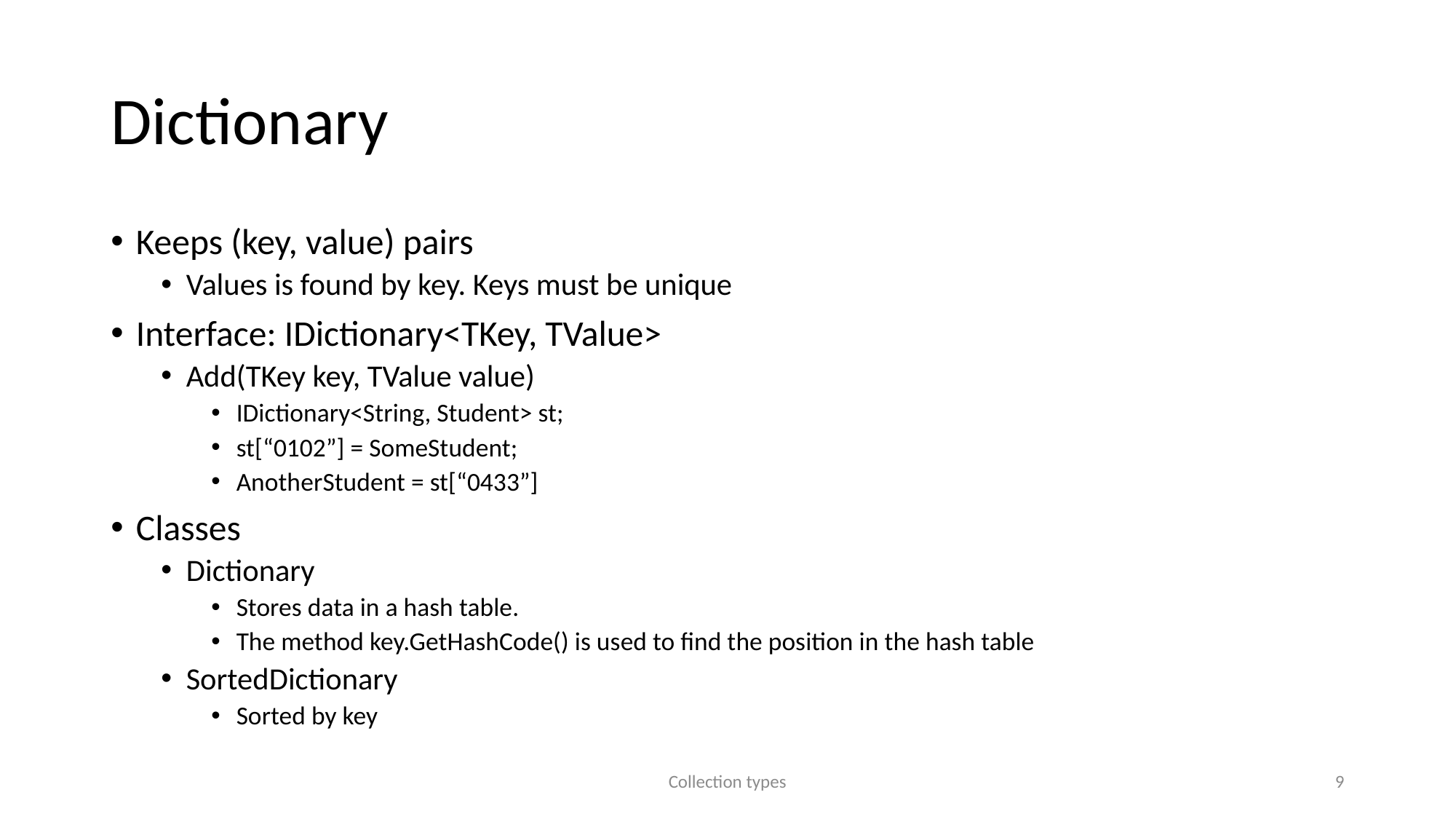

# Dictionary
Keeps (key, value) pairs
Values is found by key. Keys must be unique
Interface: IDictionary<TKey, TValue>
Add(TKey key, TValue value)
IDictionary<String, Student> st;
st[“0102”] = SomeStudent;
AnotherStudent = st[“0433”]
Classes
Dictionary
Stores data in a hash table.
The method key.GetHashCode() is used to find the position in the hash table
SortedDictionary
Sorted by key

Collection types
9